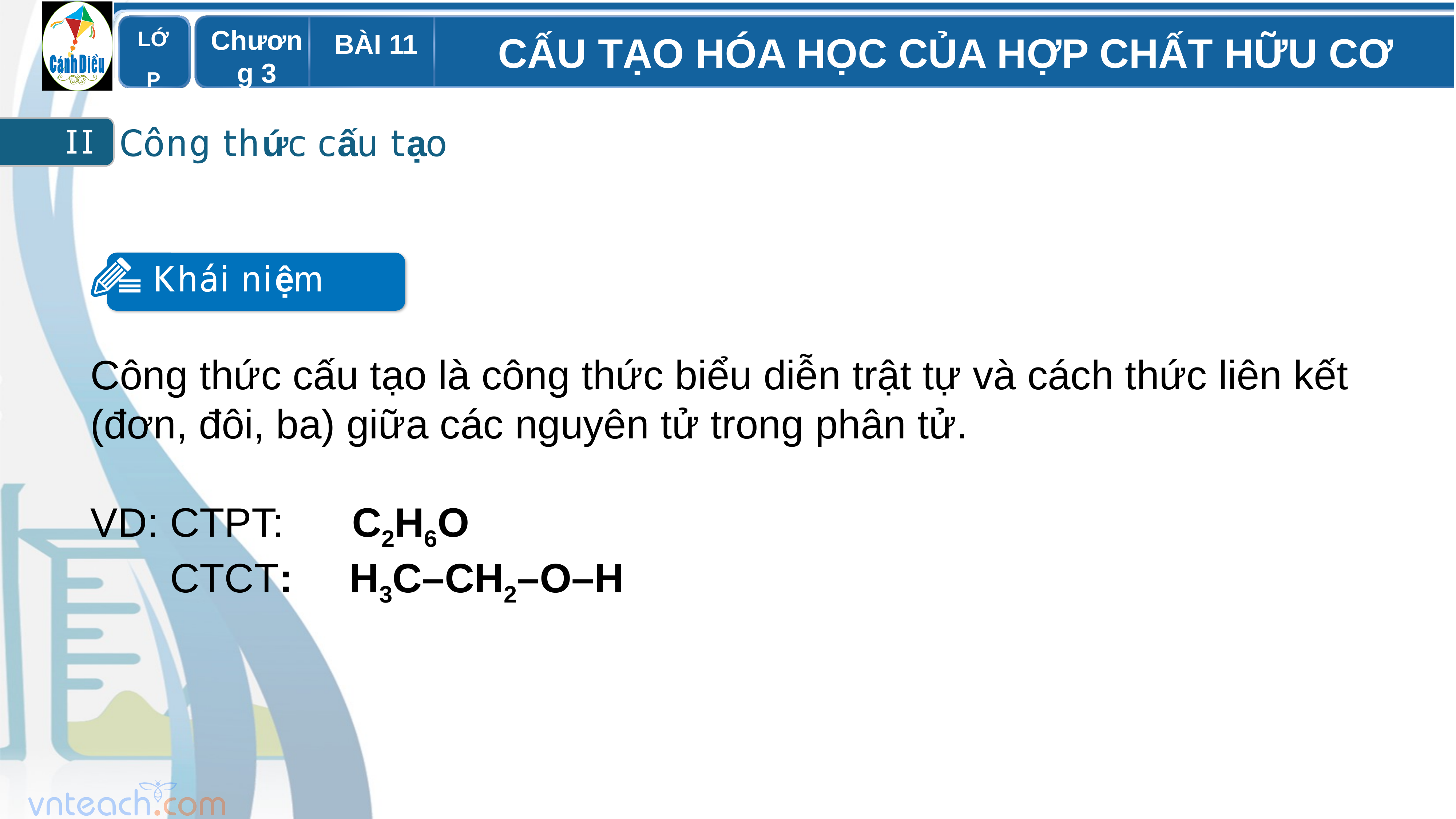

Công thức cấu tạo

II

Khái niệm

Công thức cấu tạo là công thức biểu diễn trật tự và cách thức liên kết (đơn, đôi, ba) giữa các nguyên tử trong phân tử.

VD: CTPT:      C2H6O
       CTCT:     H3C–CH2–O–H